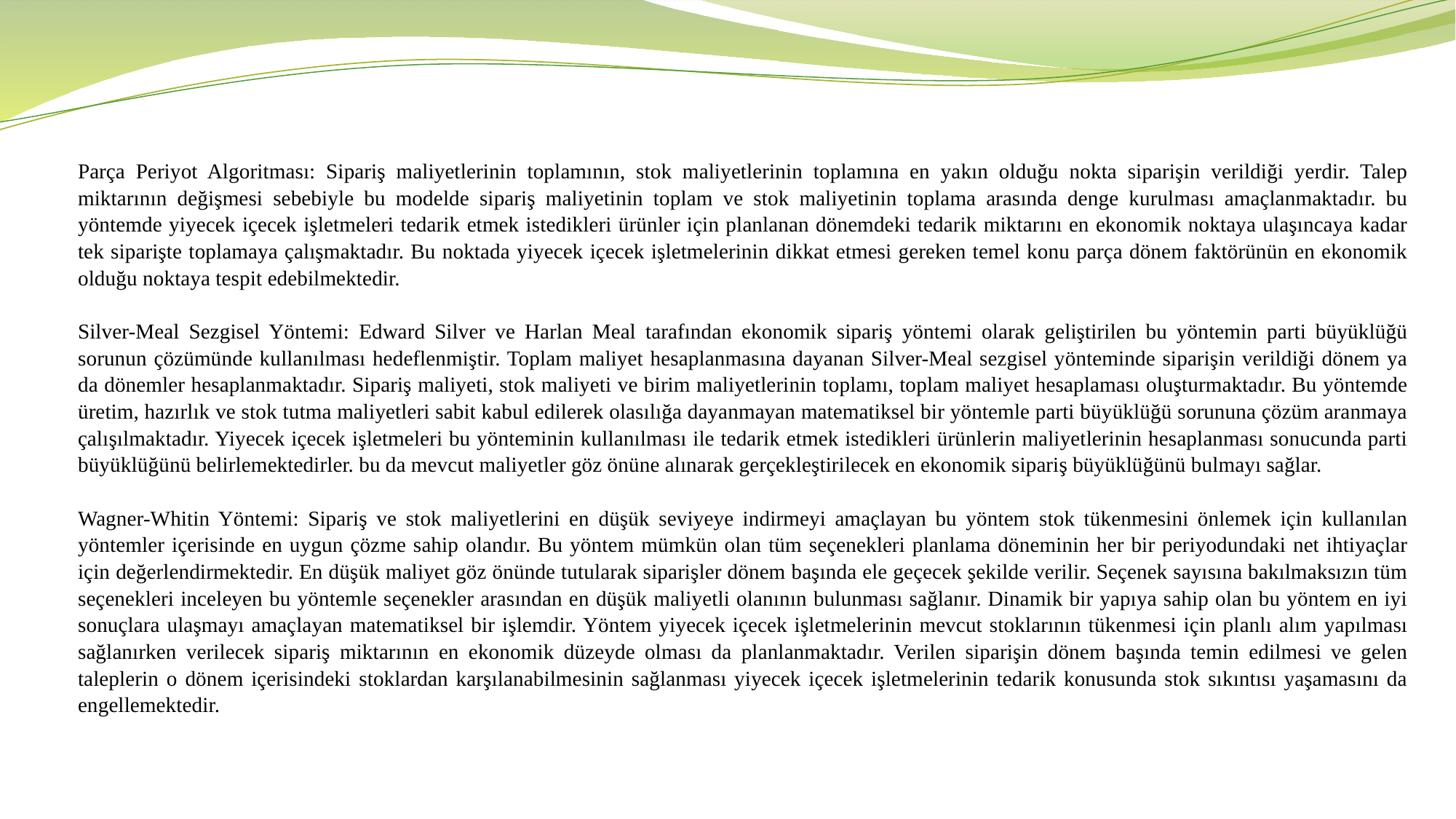

Parça Periyot Algoritması: Sipariş maliyetlerinin toplamının, stok maliyetlerinin toplamına en yakın olduğu nokta siparişin verildiği yerdir. Talep miktarının değişmesi sebebiyle bu modelde sipariş maliyetinin toplam ve stok maliyetinin toplama arasında denge kurulması amaçlanmaktadır. bu yöntemde yiyecek içecek işletmeleri tedarik etmek istedikleri ürünler için planlanan dönemdeki tedarik miktarını en ekonomik noktaya ulaşıncaya kadar tek siparişte toplamaya çalışmaktadır. Bu noktada yiyecek içecek işletmelerinin dikkat etmesi gereken temel konu parça dönem faktörünün en ekonomik olduğu noktaya tespit edebilmektedir.

Silver-Meal Sezgisel Yöntemi: Edward Silver ve Harlan Meal tarafından ekonomik sipariş yöntemi olarak geliştirilen bu yöntemin parti büyüklüğü sorunun çözümünde kullanılması hedeflenmiştir. Toplam maliyet hesaplanmasına dayanan Silver-Meal sezgisel yönteminde siparişin verildiği dönem ya da dönemler hesaplanmaktadır. Sipariş maliyeti, stok maliyeti ve birim maliyetlerinin toplamı, toplam maliyet hesaplaması oluşturmaktadır. Bu yöntemde üretim, hazırlık ve stok tutma maliyetleri sabit kabul edilerek olasılığa dayanmayan matematiksel bir yöntemle parti büyüklüğü sorununa çözüm aranmaya çalışılmaktadır. Yiyecek içecek işletmeleri bu yönteminin kullanılması ile tedarik etmek istedikleri ürünlerin maliyetlerinin hesaplanması sonucunda parti büyüklüğünü belirlemektedirler. bu da mevcut maliyetler göz önüne alınarak gerçekleştirilecek en ekonomik sipariş büyüklüğünü bulmayı sağlar.

Wagner-Whitin Yöntemi: Sipariş ve stok maliyetlerini en düşük seviyeye indirmeyi amaçlayan bu yöntem stok tükenmesini önlemek için kullanılan yöntemler içerisinde en uygun çözme sahip olandır. Bu yöntem mümkün olan tüm seçenekleri planlama döneminin her bir periyodundaki net ihtiyaçlar için değerlendirmektedir. En düşük maliyet göz önünde tutularak siparişler dönem başında ele geçecek şekilde verilir. Seçenek sayısına bakılmaksızın tüm seçenekleri inceleyen bu yöntemle seçenekler arasından en düşük maliyetli olanının bulunması sağlanır. Dinamik bir yapıya sahip olan bu yöntem en iyi sonuçlara ulaşmayı amaçlayan matematiksel bir işlemdir. Yöntem yiyecek içecek işletmelerinin mevcut stoklarının tükenmesi için planlı alım yapılması sağlanırken verilecek sipariş miktarının en ekonomik düzeyde olması da planlanmaktadır. Verilen siparişin dönem başında temin edilmesi ve gelen taleplerin o dönem içerisindeki stoklardan karşılanabilmesinin sağlanması yiyecek içecek işletmelerinin tedarik konusunda stok sıkıntısı yaşamasını da engellemektedir.